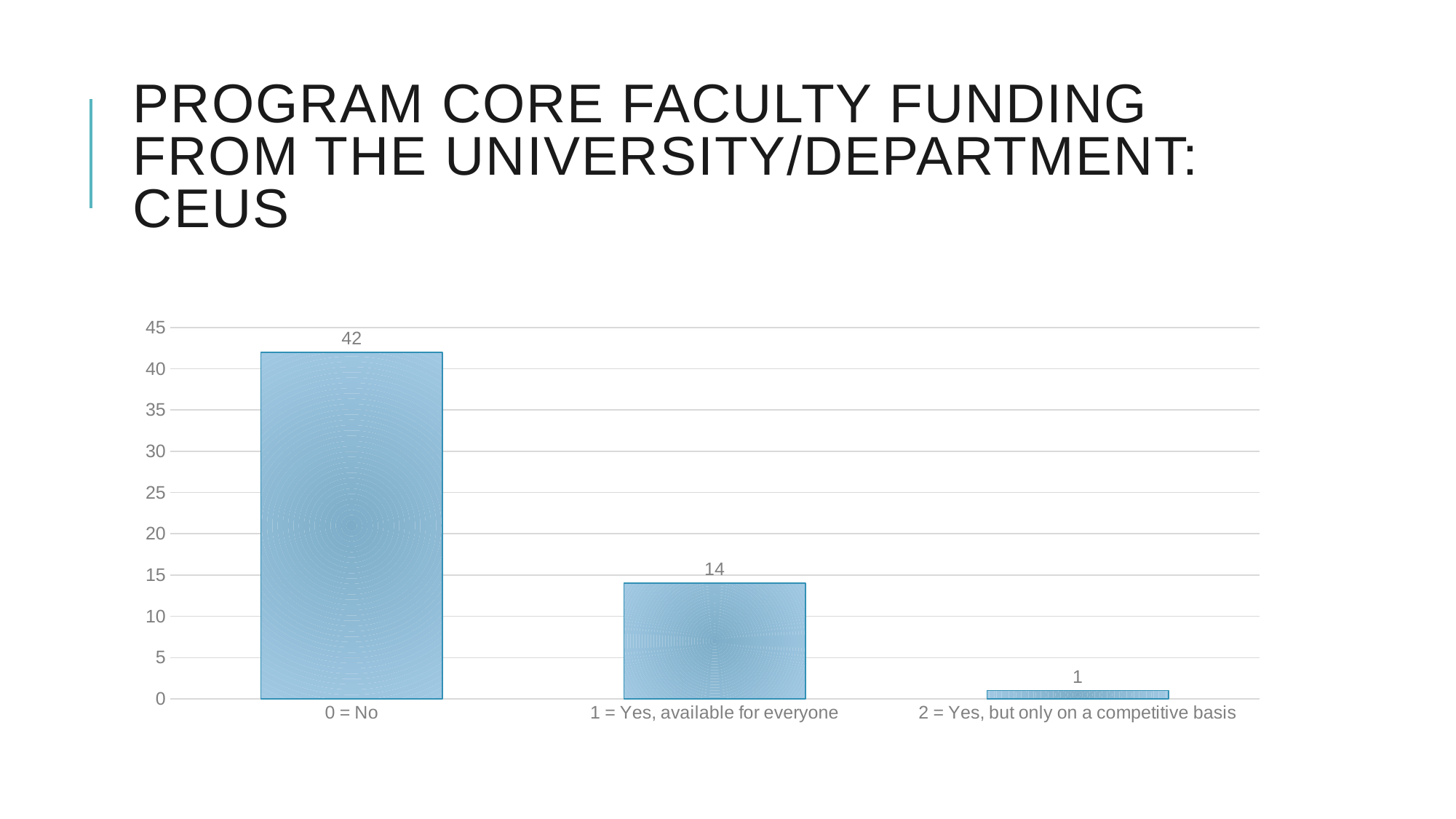

# Program core faculty funding from the university/department: ceus

### Chart

| Category |  |
|---|---|
| 0 = No | 42.0 |
| 1 = Yes, available for everyone | 14.0 |
| 2 = Yes, but only on a competitive basis | 1.0 |